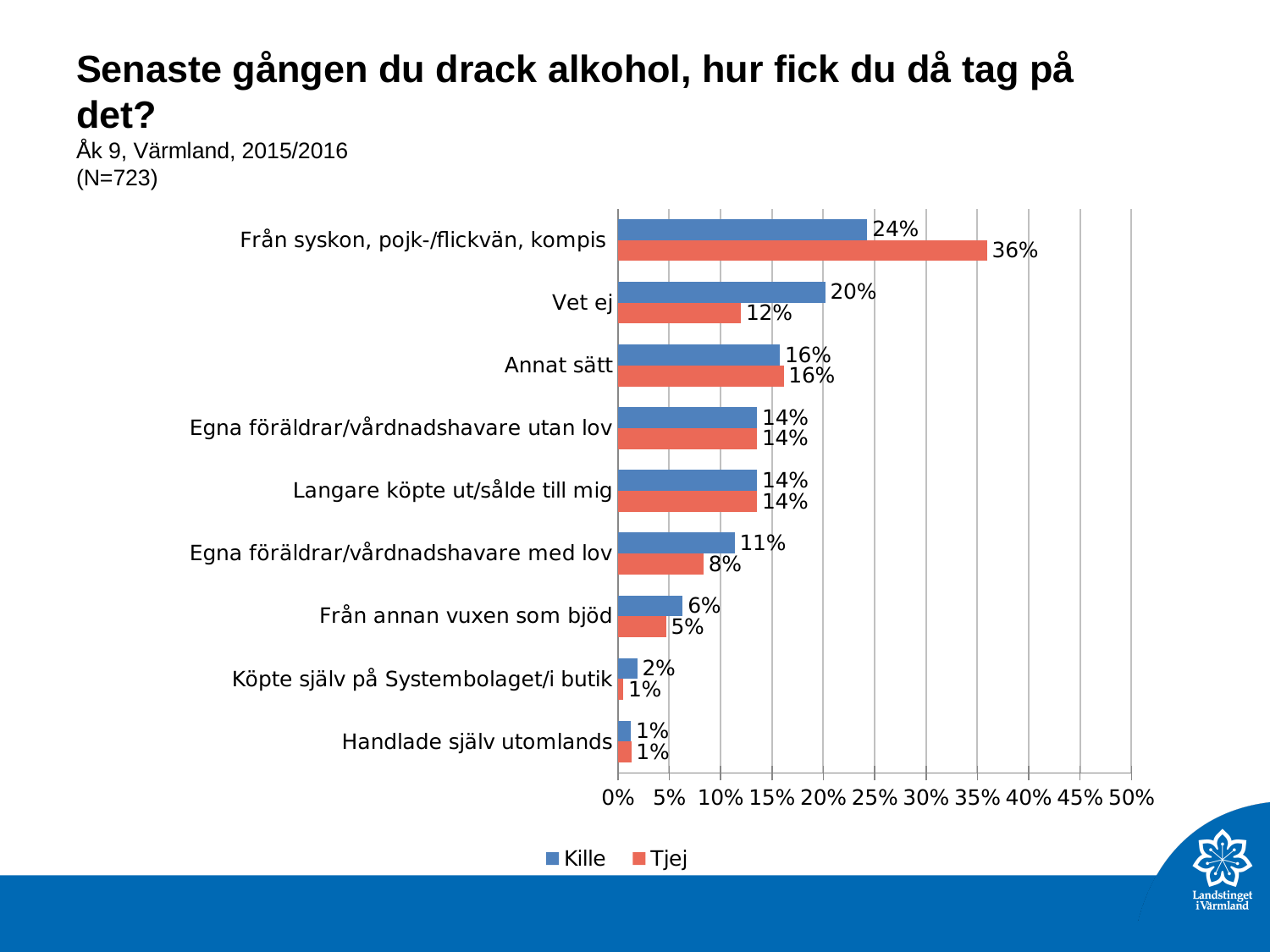

# Senaste gången du drack alkohol, hur fick du då tag på det? Åk 9, Värmland, 2015/2016 (N=723)

### Chart

| Category | Tjej | Kille |
|---|---|---|
| Handlade själv utomlands | 0.01302083 | 0.0126183 |
| Köpte själv på Systembolaget/i butik | 0.005208333 | 0.01892745 |
| Från annan vuxen som bjöd | 0.046875 | 0.06309148 |
| Egna föräldrar/vårdnadshavare med lov | 0.08333334 | 0.1135647 |
| Langare köpte ut/sålde till mig | 0.1354167 | 0.1356467 |
| Egna föräldrar/vårdnadshavare utan lov | 0.1354167 | 0.1356467 |
| Annat sätt | 0.1614583 | 0.1577287 |
| Vet ej | 0.1197917 | 0.2018927 |
| Från syskon, pojk-/flickvän, kompis  | 0.359375 | 0.2429022 |